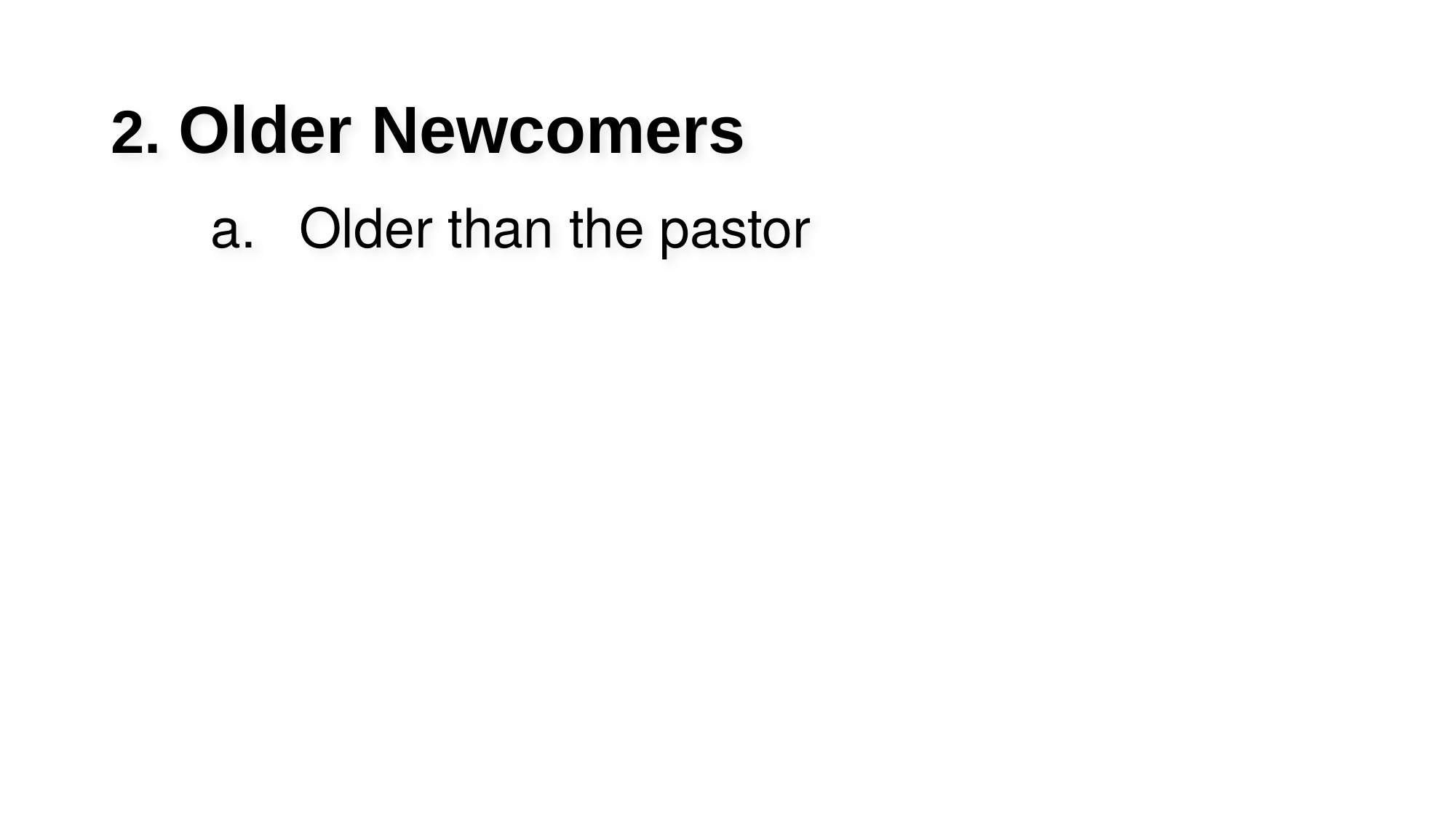

2. Older Newcomers
Older than the pastor